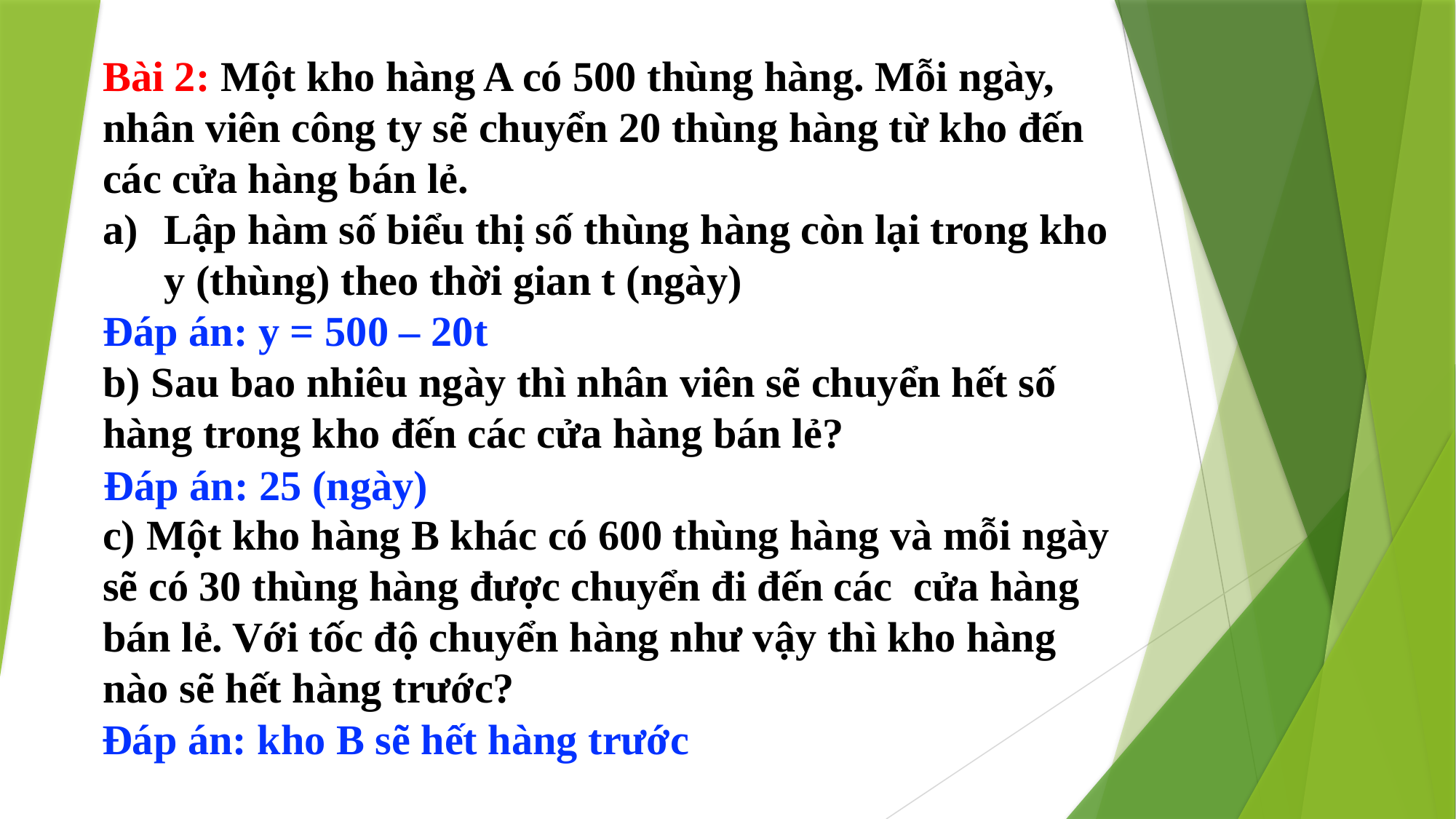

Bài 2: Một kho hàng A có 500 thùng hàng. Mỗi ngày, nhân viên công ty sẽ chuyển 20 thùng hàng từ kho đến các cửa hàng bán lẻ.
Lập hàm số biểu thị số thùng hàng còn lại trong kho y (thùng) theo thời gian t (ngày)

b) Sau bao nhiêu ngày thì nhân viên sẽ chuyển hết số hàng trong kho đến các cửa hàng bán lẻ?

c) Một kho hàng B khác có 600 thùng hàng và mỗi ngày sẽ có 30 thùng hàng được chuyển đi đến các  cửa hàng bán lẻ. Với tốc độ chuyển hàng như vậy thì kho hàng nào sẽ hết hàng trước?

Đáp án: y = 500 – 20t
Đáp án: 25 (ngày)
Đáp án: kho B sẽ hết hàng trước